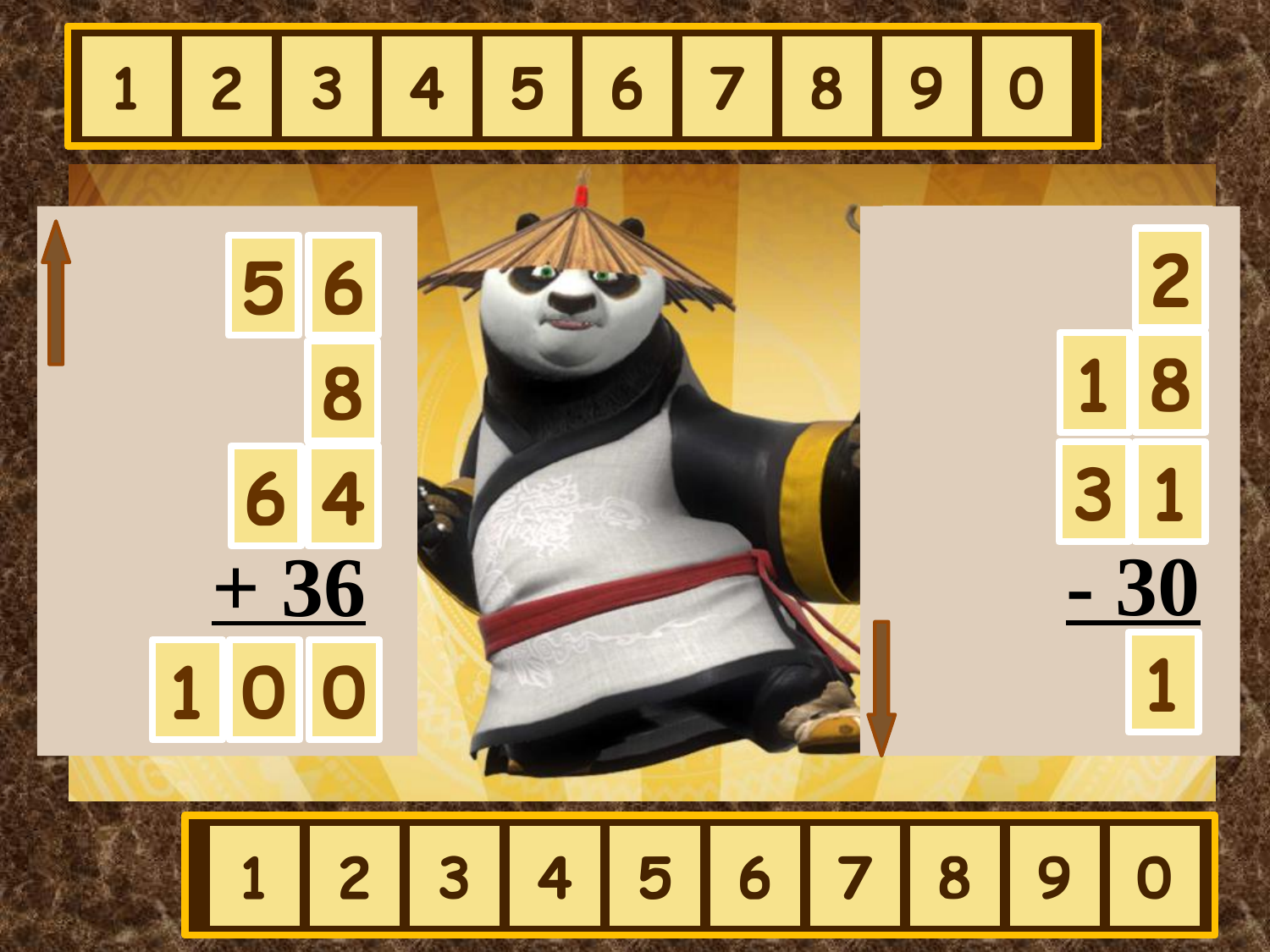

1
2
3
4
5
6
7
8
9
0
80 : 40
· 9
+13
- 30
?
80 – 24
: 7
· 8
+ 36
?

2
5
6

1
8
8

3
1
6
4

1
1
0
0
1
2
3
4
5
6
7
8
9
0